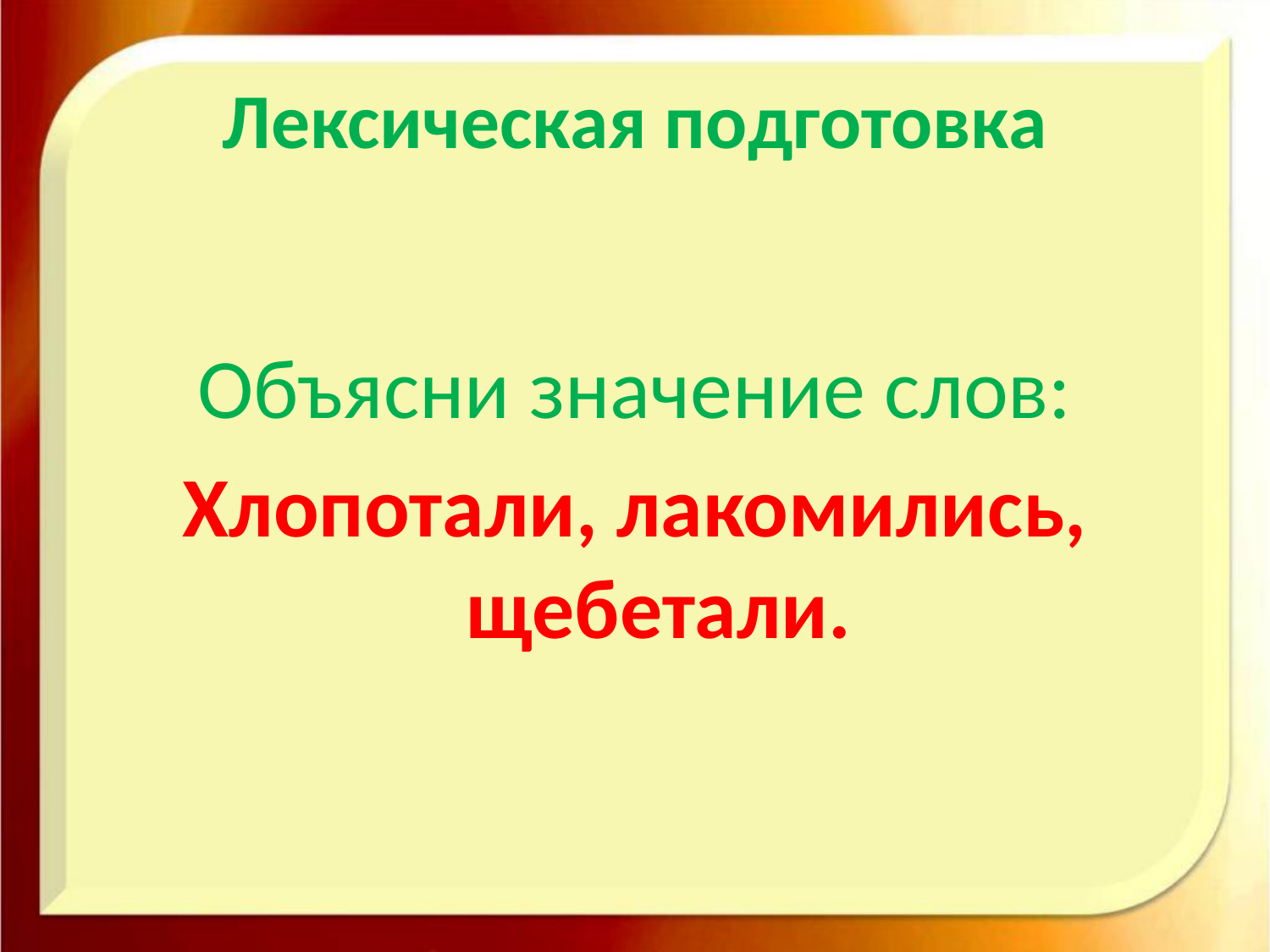

# Лексическая подготовка
Объясни значение слов:
Хлопотали, лакомились, щебетали.